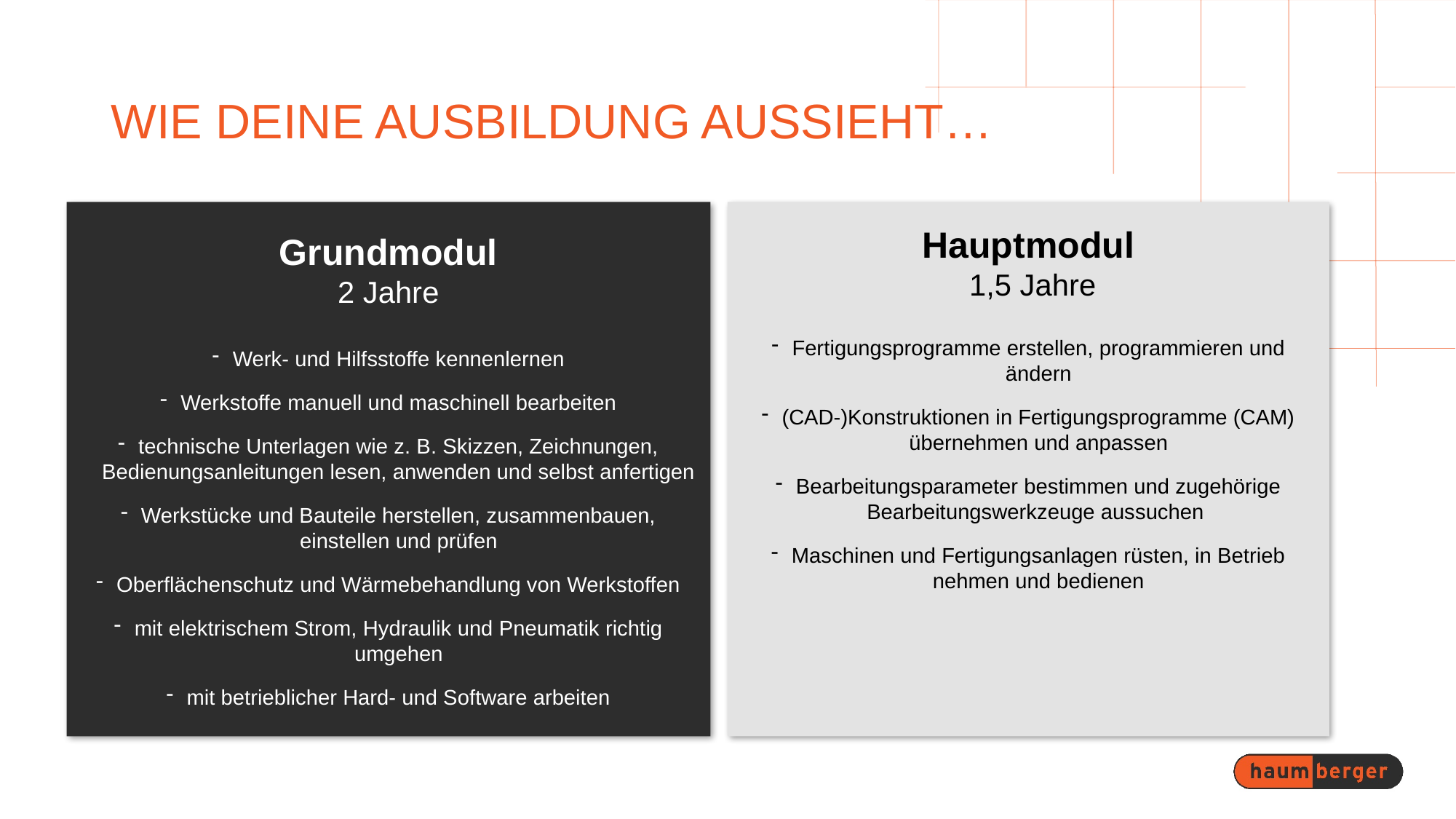

# WIE DEINE AUSBILDUNG AUSSIEHT…
Grundmodul
2 Jahre
Werk- und Hilfsstoffe kennenlernen
Werkstoffe manuell und maschinell bearbeiten
technische Unterlagen wie z. B. Skizzen, Zeichnungen, Bedienungsanleitungen lesen, anwenden und selbst anfertigen
Werkstücke und Bauteile herstellen, zusammenbauen, einstellen und prüfen
Oberflächenschutz und Wärmebehandlung von Werkstoffen
mit elektrischem Strom, Hydraulik und Pneumatik richtig umgehen
mit betrieblicher Hard- und Software arbeiten
Hauptmodul
 1,5 Jahre
Fertigungsprogramme erstellen, programmieren und ändern
(CAD-)Konstruktionen in Fertigungsprogramme (CAM) übernehmen und anpassen
Bearbeitungsparameter bestimmen und zugehörige Bearbeitungswerkzeuge aussuchen
Maschinen und Fertigungsanlagen rüsten, in Betrieb nehmen und bedienen